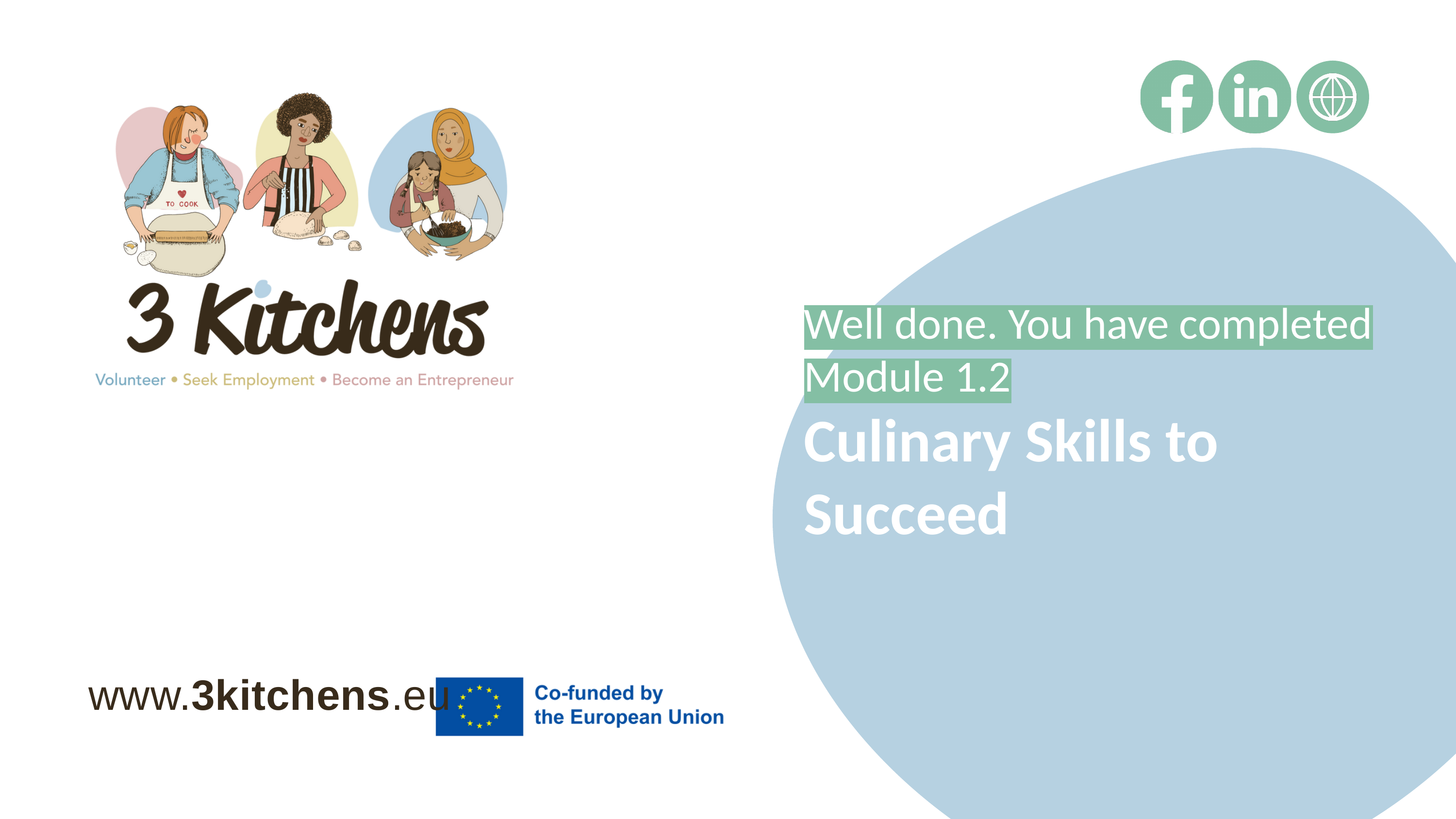

Well done. You have completed Module 1.2
Culinary Skills to Succeed

www.3kitchens.eu